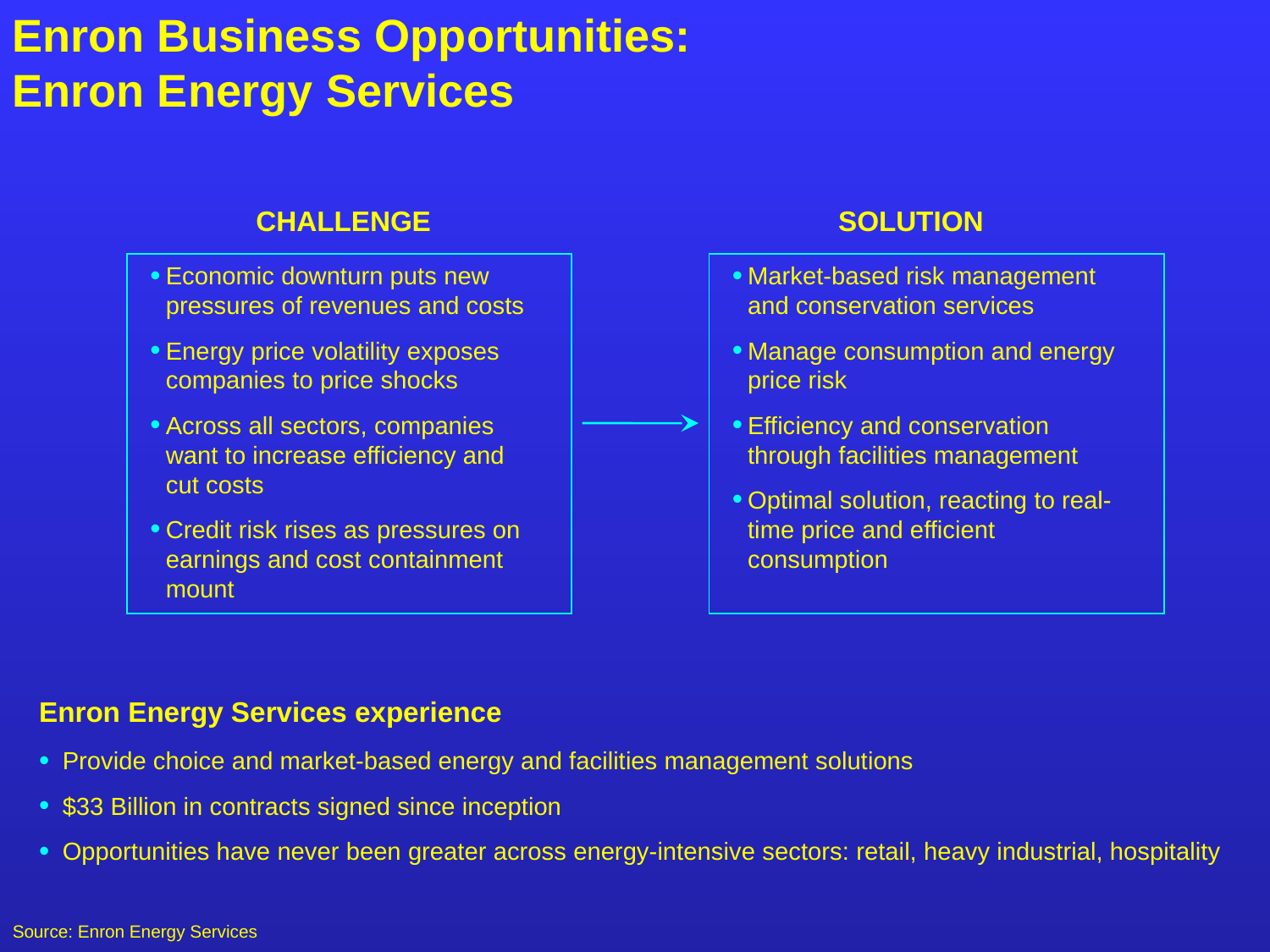

Enron Business Opportunities:
Enron Energy Services
CHALLENGE
SOLUTION

Economic downturn puts new pressures of revenues and costs
Energy price volatility exposes companies to price shocks
Across all sectors, companies want to increase efficiency and cut costs
Credit risk rises as pressures on earnings and cost containment mount

Market-based risk management and conservation services
Manage consumption and energy price risk
Efficiency and conservation through facilities management
Optimal solution, reacting to real-time price and efficient consumption

Enron Energy Services experience
Provide choice and market-based energy and facilities management solutions
$33 Billion in contracts signed since inception
Opportunities have never been greater across energy-intensive sectors: retail, heavy industrial, hospitality
Source: Enron Energy Services